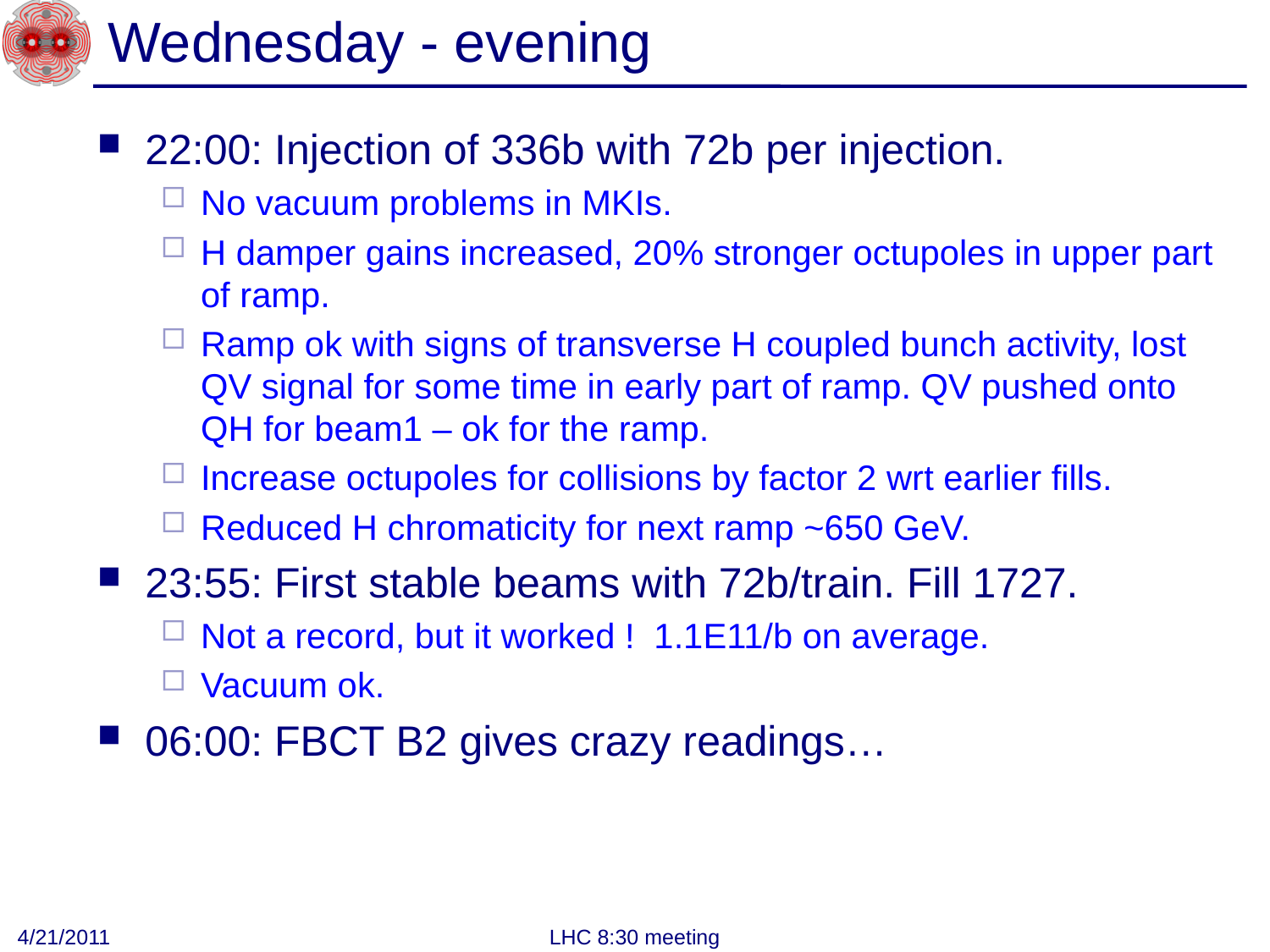

# Wednesday - evening
22:00: Injection of 336b with 72b per injection.
No vacuum problems in MKIs.
H damper gains increased, 20% stronger octupoles in upper part of ramp.
Ramp ok with signs of transverse H coupled bunch activity, lost QV signal for some time in early part of ramp. QV pushed onto QH for beam1 – ok for the ramp.
Increase octupoles for collisions by factor 2 wrt earlier fills.
Reduced H chromaticity for next ramp ~650 GeV.
23:55: First stable beams with 72b/train. Fill 1727.
Not a record, but it worked !  1.1E11/b on average.
Vacuum ok.
06:00: FBCT B2 gives crazy readings…

4/21/2011
LHC 8:30 meeting